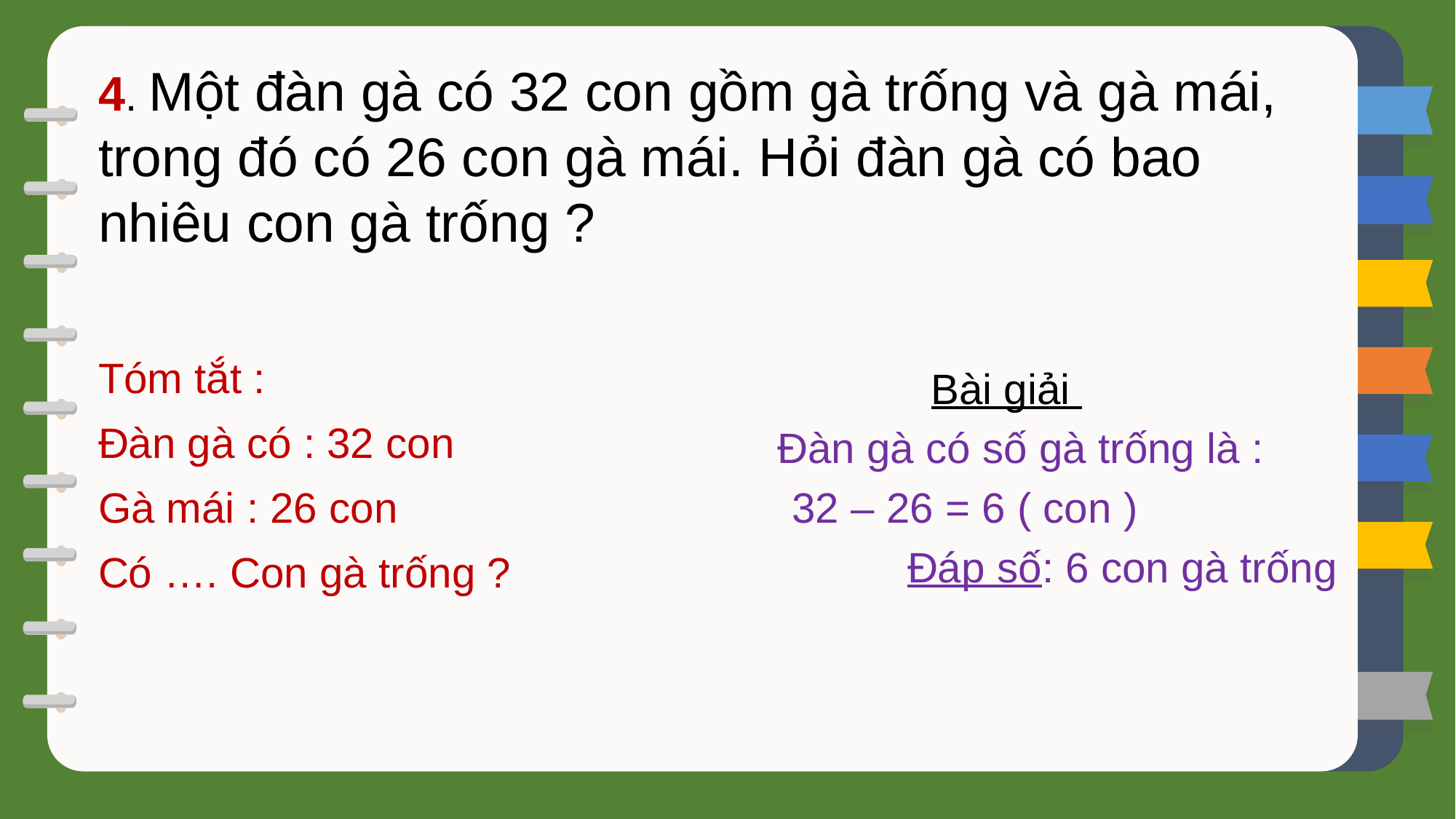

4. Một đàn gà có 32 con gồm gà trống và gà mái, trong đó có 26 con gà mái. Hỏi đàn gà có bao nhiêu con gà trống ?

                      Bài giải
         Đàn gà có số gà trống là :
	 32 – 26 = 6 ( con )
                    Đáp số: 6 con gà trống
Tóm tắt :
Đàn gà có : 32 con
Gà mái : 26 con
Có …. Con gà trống ?